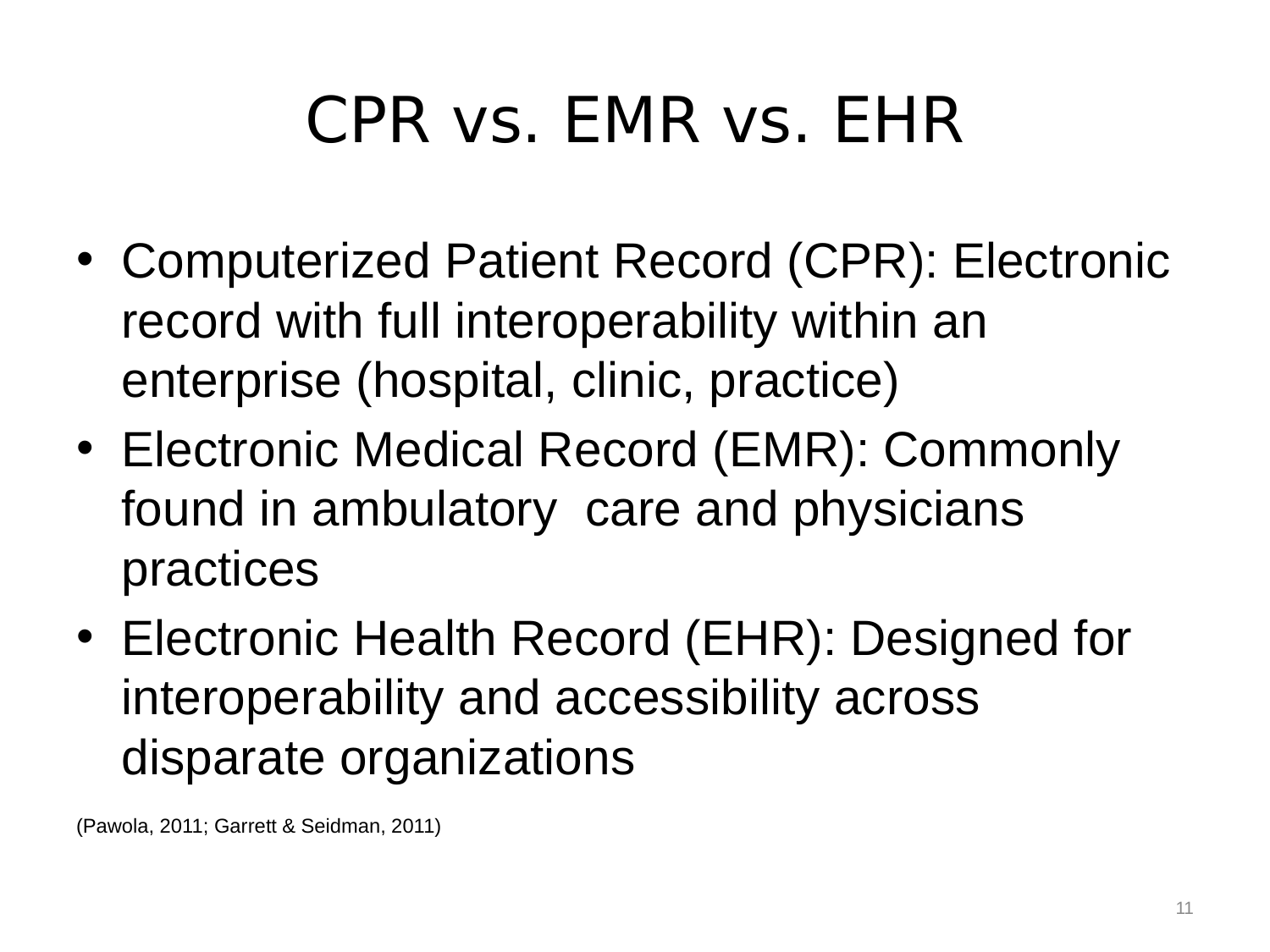

# CPR vs. EMR vs. EHR
Computerized Patient Record (CPR): Electronic record with full interoperability within an enterprise (hospital, clinic, practice)
Electronic Medical Record (EMR): Commonly found in ambulatory  care and physicians practices
Electronic Health Record (EHR): Designed for interoperability and accessibility across disparate organizations
(Pawola, 2011; Garrett & Seidman, 2011)
11